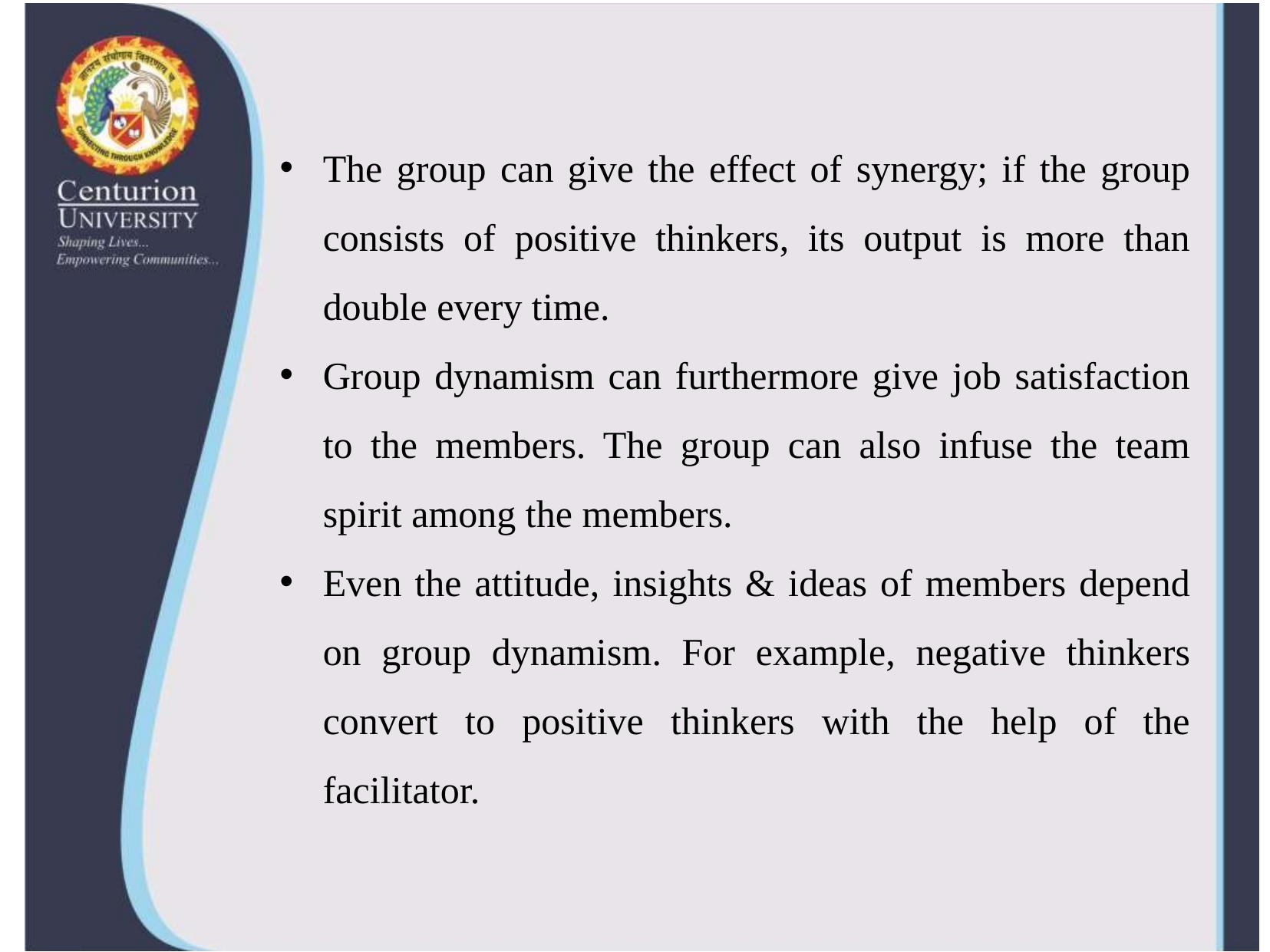

The group can give the effect of synergy; if the group consists of positive thinkers, its output is more than double every time.
Group dynamism can furthermore give job satisfaction to the members. The group can also infuse the team spirit among the members.
Even the attitude, insights & ideas of members depend on group dynamism. For example, negative thinkers convert to positive thinkers with the help of the facilitator.